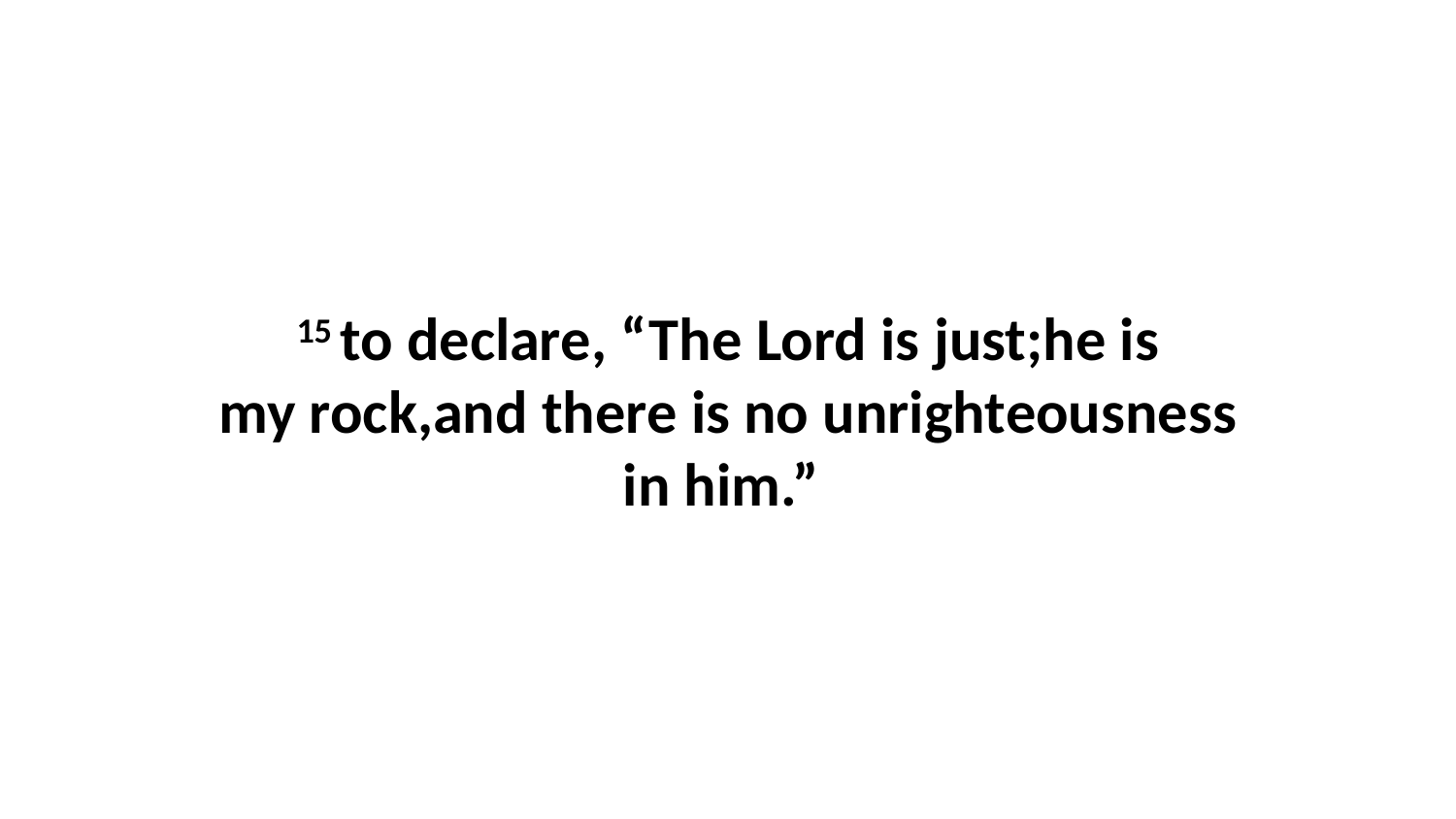

15 to declare, “The Lord is just;he is my rock,and there is no unrighteousness in him.”